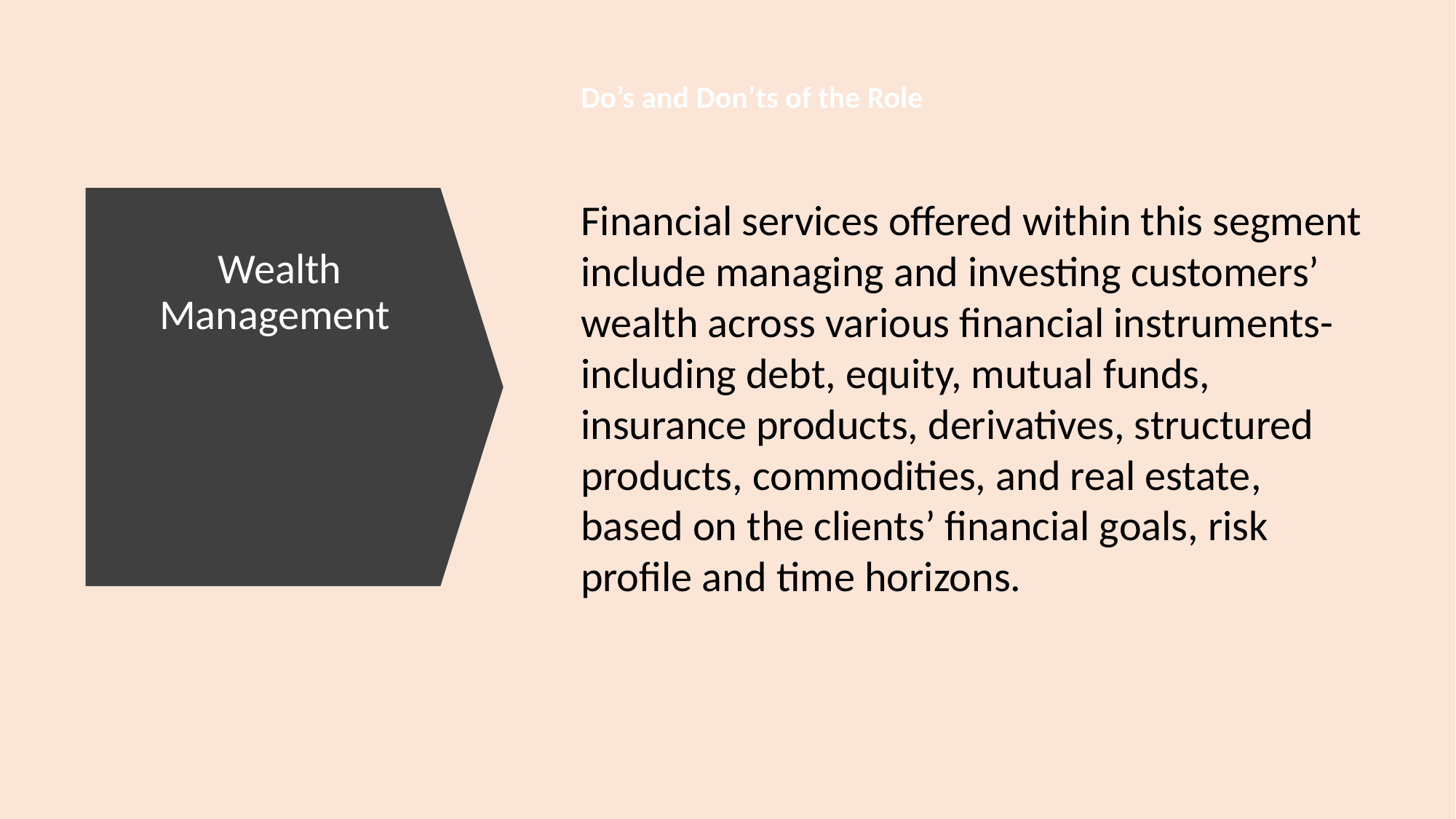

Do’s and Don’ts of the Role

Financial services offered within this segment include managing and investing customers’ wealth across various financial instruments- including debt, equity, mutual funds, insurance products, derivatives, structured products, commodities, and real estate, based on the clients’ financial goals, risk profile and time horizons.
# Wealth Management